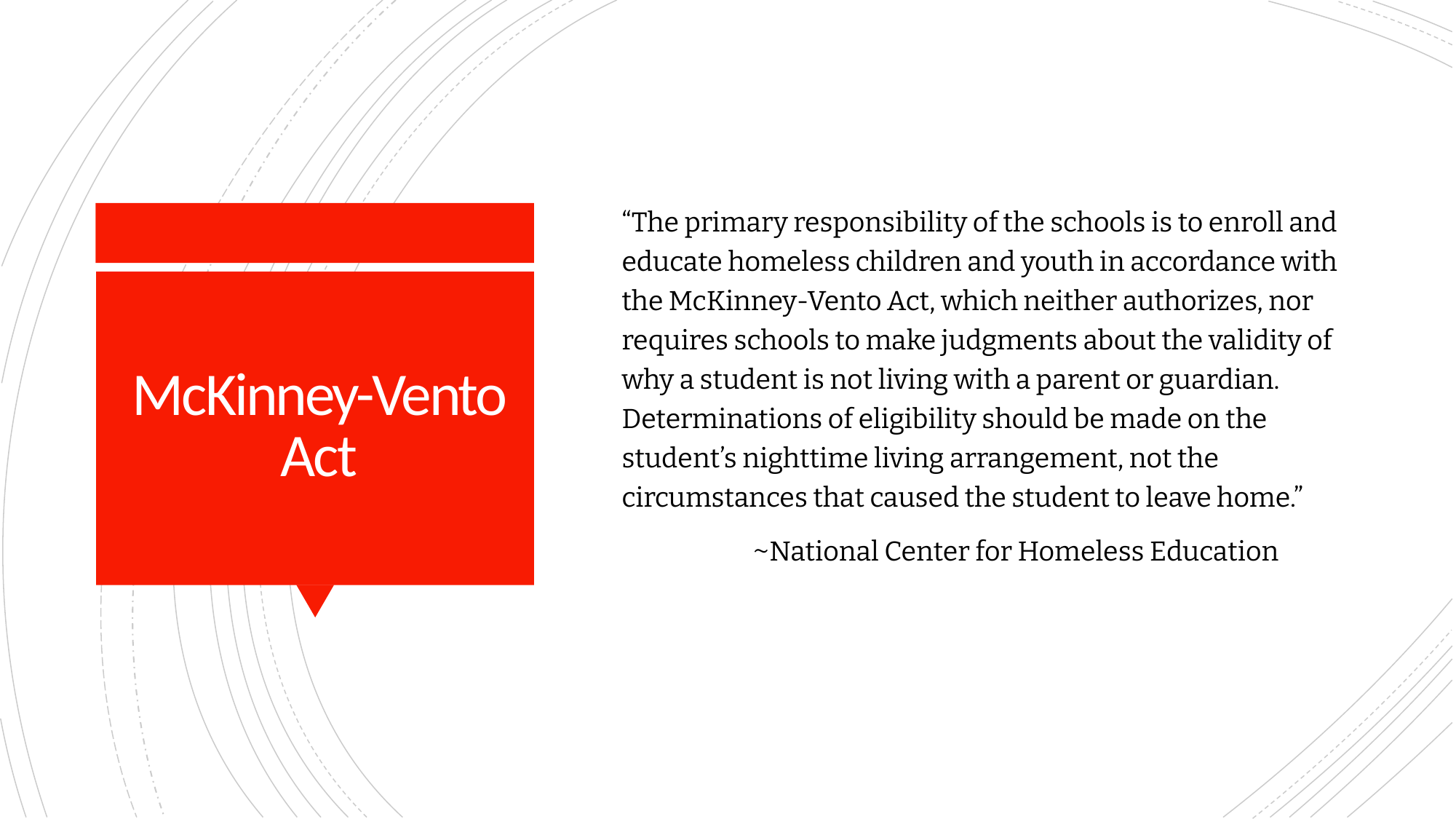

“The primary responsibility of the schools is to enroll and educate homeless children and youth in accordance with the McKinney-Vento Act, which neither authorizes, nor requires schools to make judgments about the validity of why a student is not living with a parent or guardian.  Determinations of eligibility should be made on the student’s nighttime living arrangement, not the circumstances that caused the student to leave home.”
                        ~National Center for Homeless Education

# McKinney-Vento Act